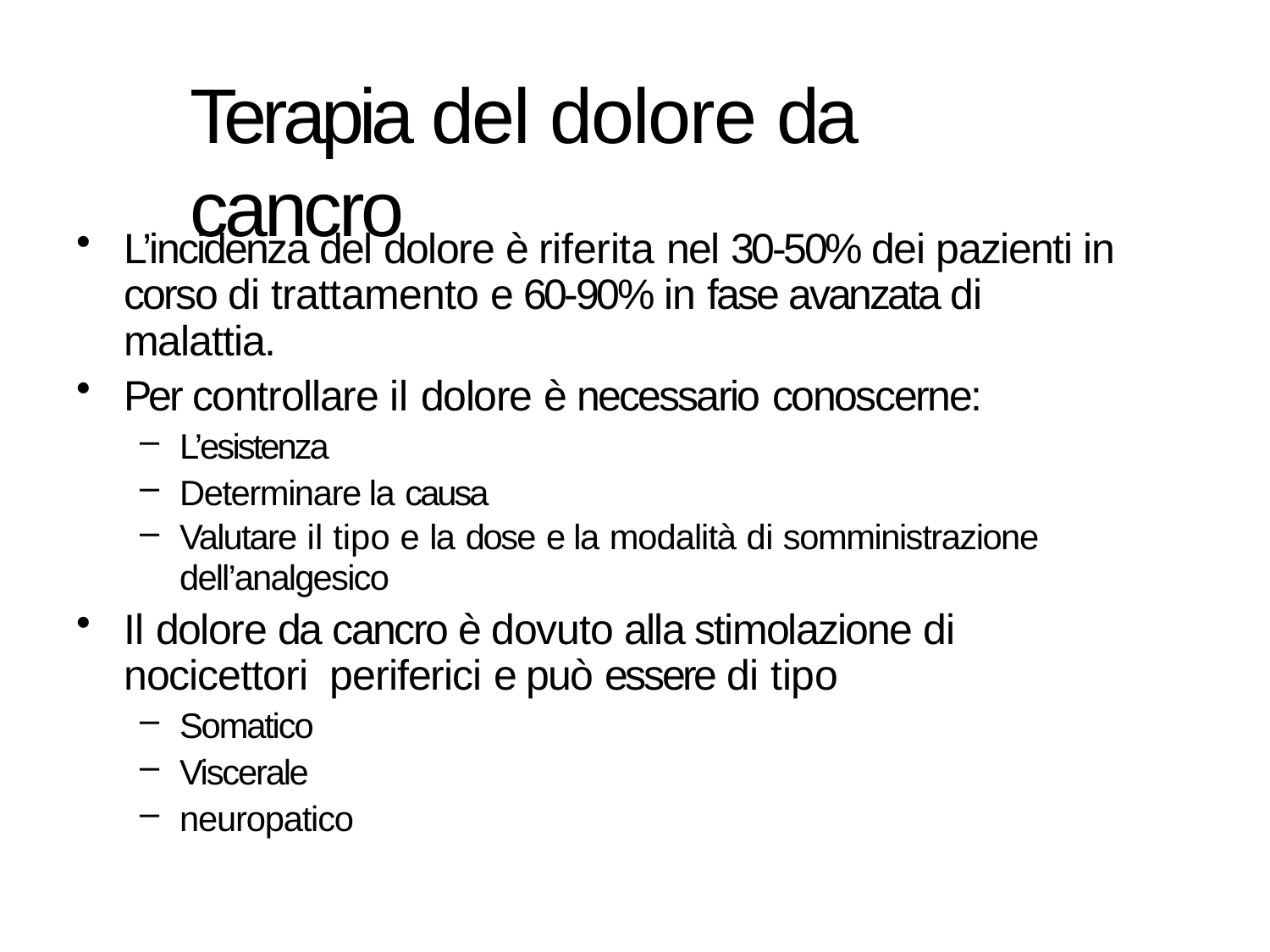

# Terapia del dolore da cancro
L’incidenza del dolore è riferita nel 30-50% dei pazienti in  corso di trattamento e 60-90% in fase avanzata di malattia.
Per controllare il dolore è necessario conoscerne:
L’esistenza
Determinare la causa
Valutare il tipo e la dose e la modalità di somministrazione
dell’analgesico
Il dolore da cancro è dovuto alla stimolazione di nocicettori  periferici e può essere di tipo
Somatico
Viscerale
neuropatico